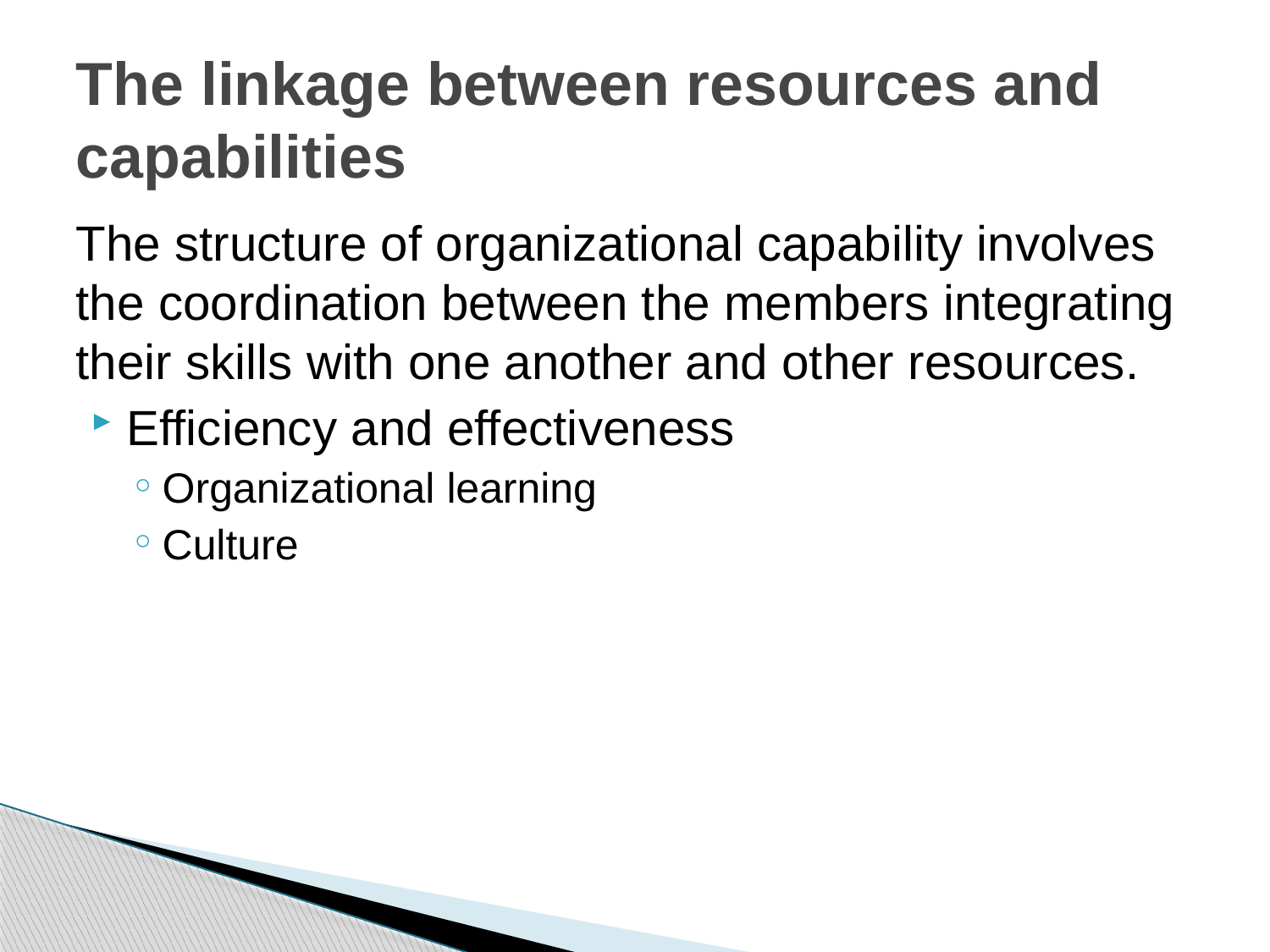

# The linkage between resources and capabilities
The structure of organizational capability involves the coordination between the members integrating their skills with one another and other resources.
Efficiency and effectiveness
Organizational learning
Culture